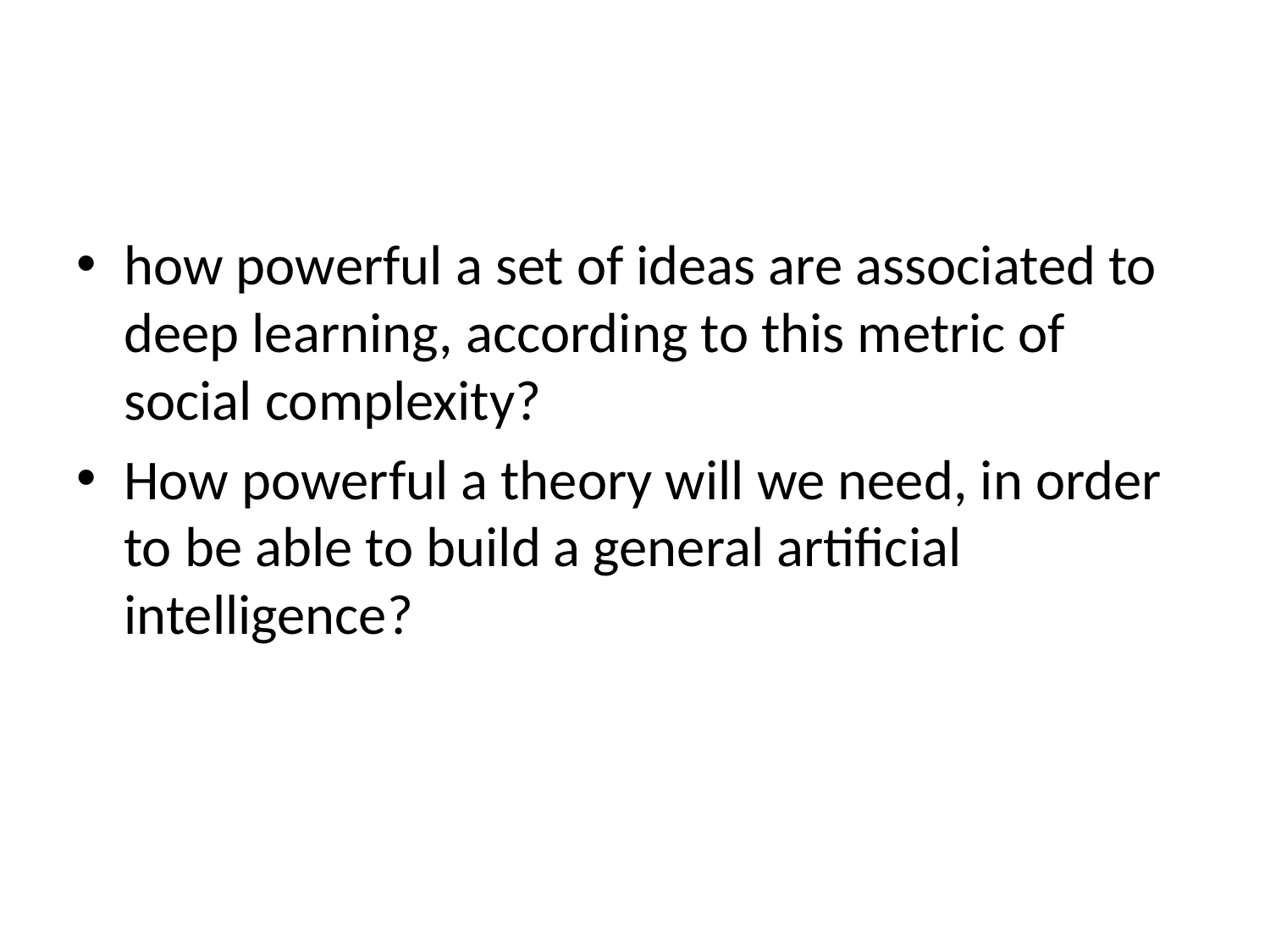

#
how powerful a set of ideas are associated to deep learning, according to this metric of social complexity?
How powerful a theory will we need, in order to be able to build a general artificial intelligence?